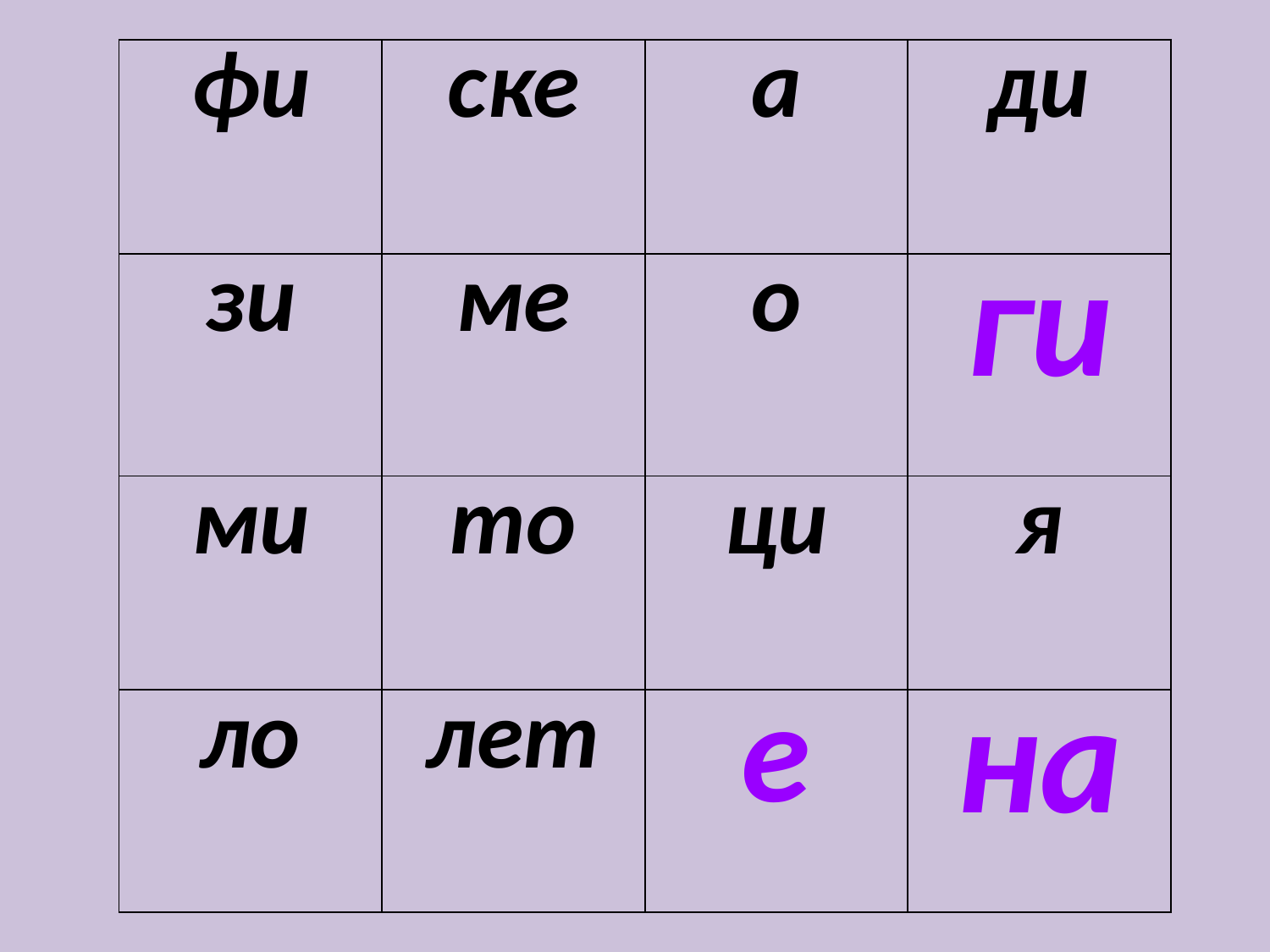

| фи | ске | а | ди |
| --- | --- | --- | --- |
| зи | ме | о | ги |
| ми | то | ци | я |
| ло | лет | е | на |